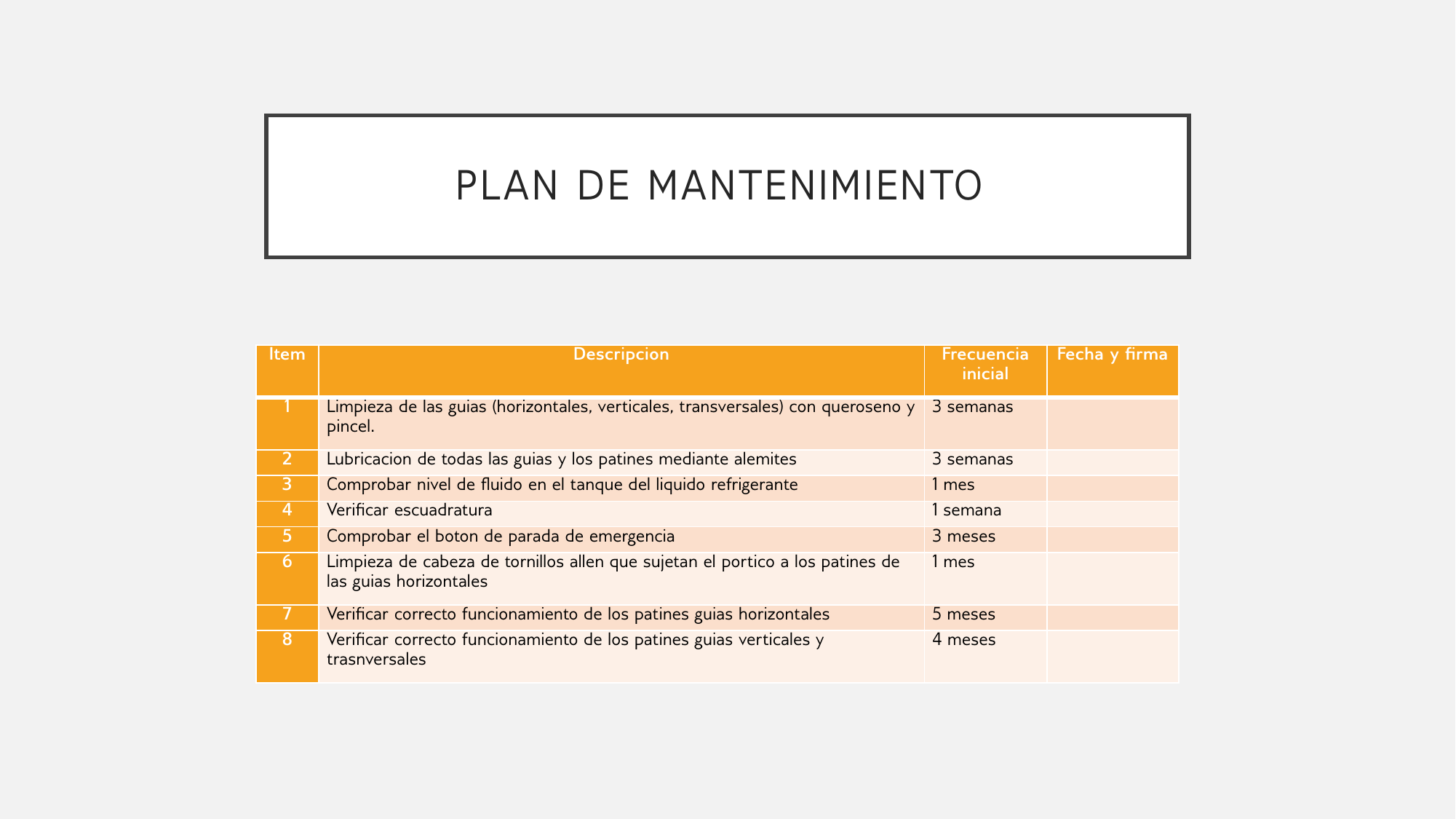

# Plan de mantenimiento
| Item | Descripcion | Frecuencia inicial | Fecha y firma |
| --- | --- | --- | --- |
| 1 | Limpieza de las guias (horizontales, verticales, transversales) con queroseno y pincel. | 3 semanas |  |
| 2 | Lubricacion de todas las guias y los patines mediante alemites | 3 semanas |  |
| 3 | Comprobar nivel de fluido en el tanque del liquido refrigerante | 1 mes |  |
| 4 | Verificar escuadratura | 1 semana |  |
| 5 | Comprobar el boton de parada de emergencia | 3 meses |  |
| 6 | Limpieza de cabeza de tornillos allen que sujetan el portico a los patines de las guias horizontales | 1 mes |  |
| 7 | Verificar correcto funcionamiento de los patines guias horizontales | 5 meses |  |
| 8 | Verificar correcto funcionamiento de los patines guias verticales y trasnversales | 4 meses |  |